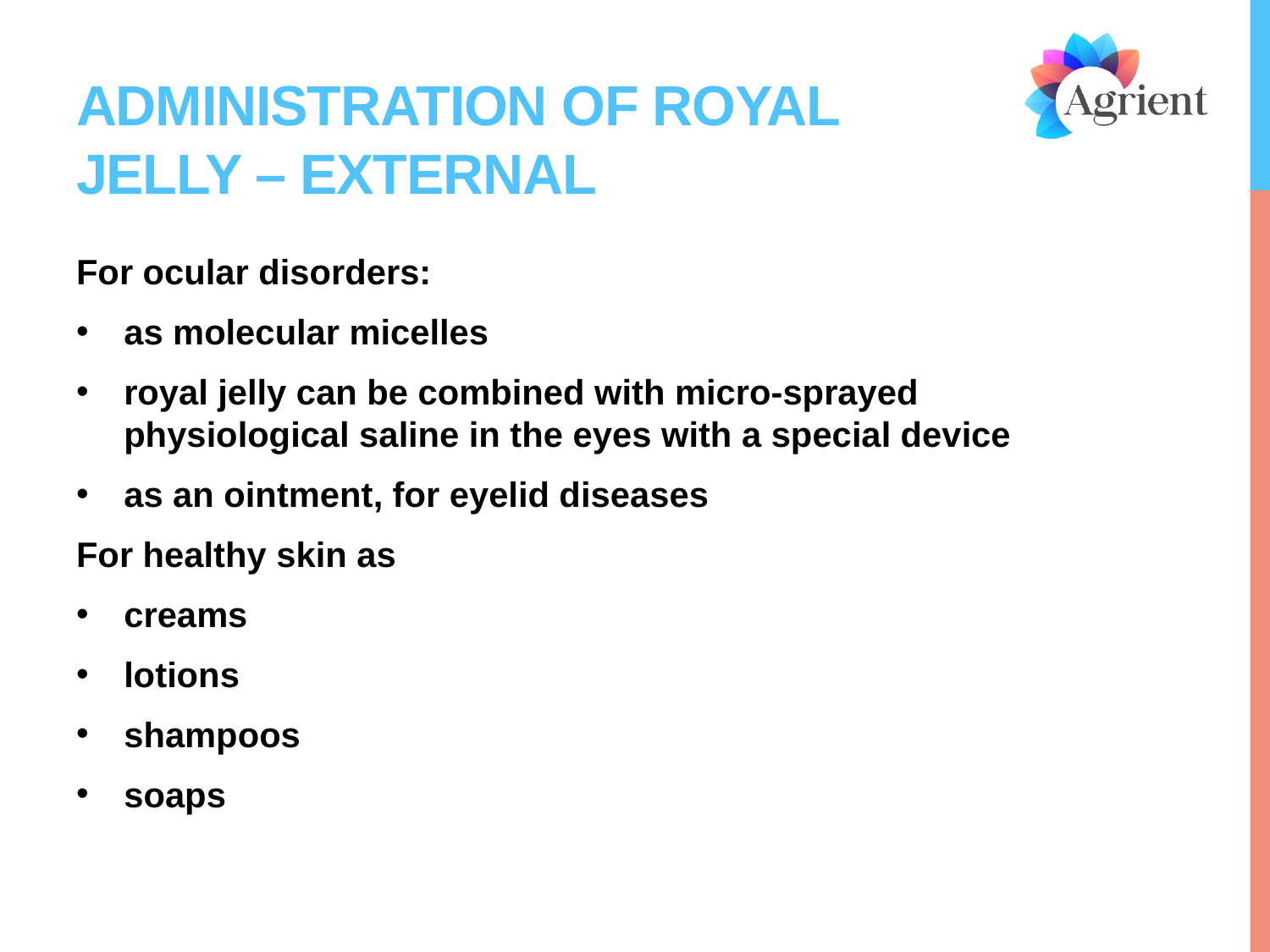

# Administration of royal jelly – External
For ocular disorders:
as molecular micelles
royal jelly can be combined with micro-sprayed physiological saline in the eyes with a special device
as an ointment, for eyelid diseases
For healthy skin as
creams
lotions
shampoos
soaps